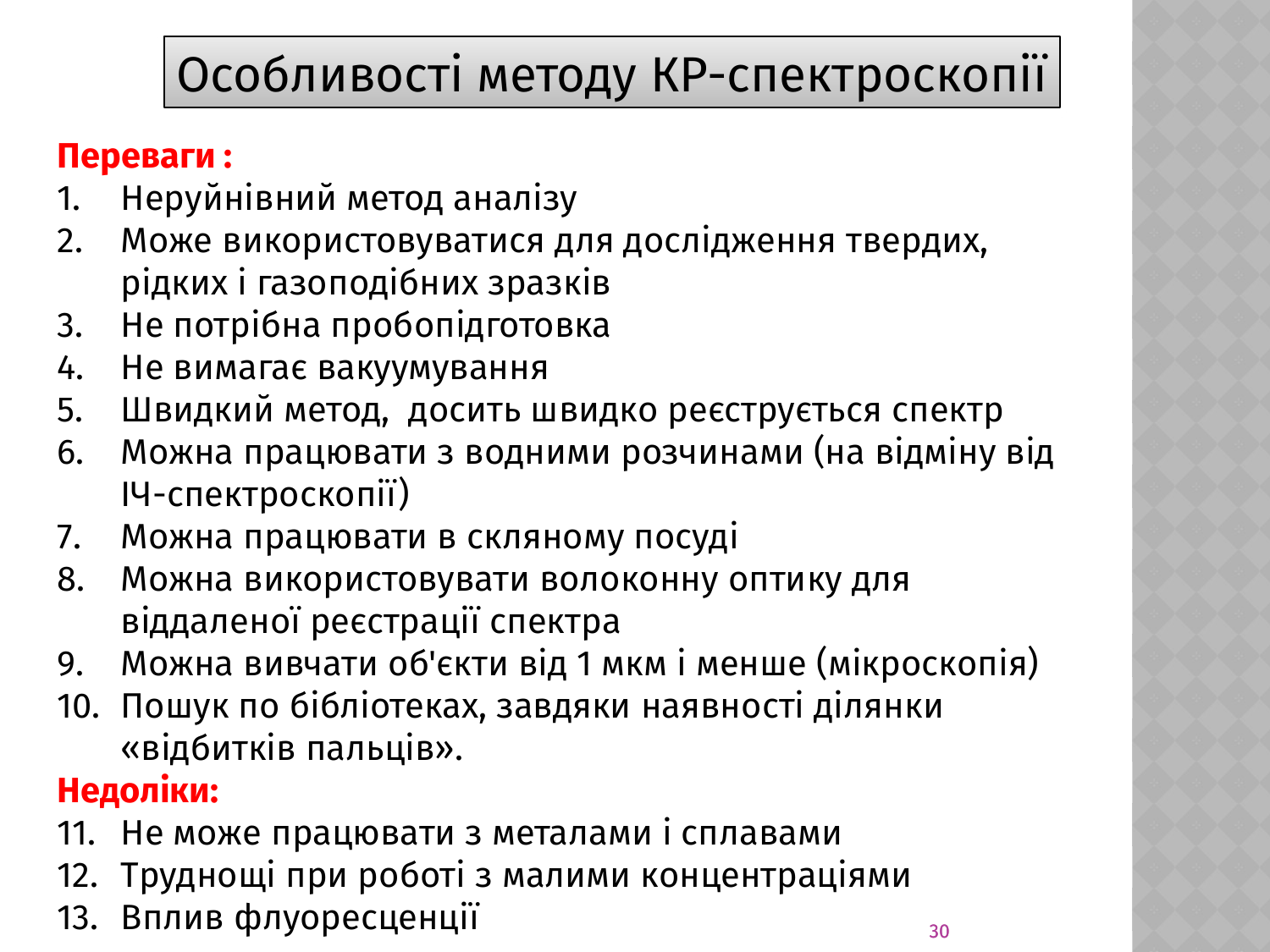

Особливості методу КР-спектроскопії
Переваги :
Неруйнівний метод аналізу
Може використовуватися для дослідження твердих, рідких і газоподібних зразків
Не потрібна пробопідготовка
Не вимагає вакуумування
Швидкий метод,  досить швидко реєструється спектр
Можна працювати з водними розчинами (на відміну від ІЧ-спектроскопії)
Можна працювати в скляному посуді
Можна використовувати волоконну оптику для віддаленої реєстрації спектра
Можна вивчати об'єкти від 1 мкм і менше (мікроскопія)
Пошук по бібліотеках, завдяки наявності ділянки «відбитків пальців».
Недоліки:
Не може працювати з металами і сплавами
Труднощі при роботі з малими концентраціями
Вплив флуоресценції
30
30